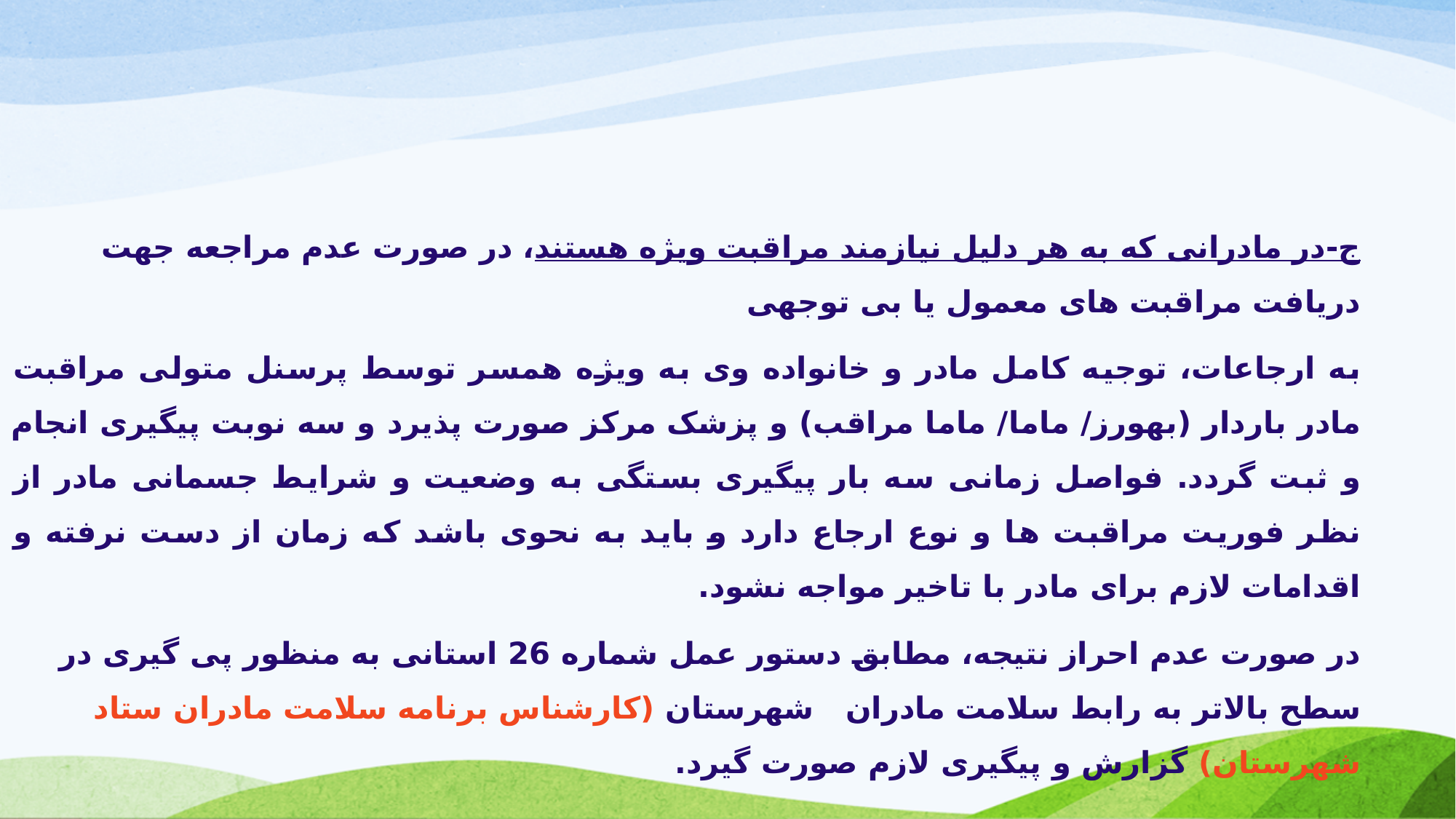

ج-در مادرانی که به هر دلیل نیازمند مراقبت ویژه هستند، در صورت عدم مراجعه جهت دریافت مراقبت های معمول یا بی توجهی
به ارجاعات، توجیه کامل مادر و خانواده وی به ویژه همسر توسط پرسنل متولی مراقبت مادر باردار (بهورز/ ماما/ ماما مراقب) و پزشک مرکز صورت پذیرد و سه نوبت پیگیری انجام و ثبت گردد. فواصل زمانی سه بار پیگیری بستگی به وضعیت و شرایط جسمانی مادر از نظر فوریت مراقبت ها و نوع ارجاع دارد و باید به نحوی باشد که زمان از دست نرفته و اقدامات لازم برای مادر با تاخیر مواجه نشود.
در صورت عدم احراز نتیجه، مطابق دستور عمل شماره 26 استانی به منظور پی گیری در سطح بالاتر به رابط سلامت مادران   شهرستان (کارشناس برنامه سلامت مادران ستاد شهرستان) گزارش و پیگیری لازم صورت گیرد.